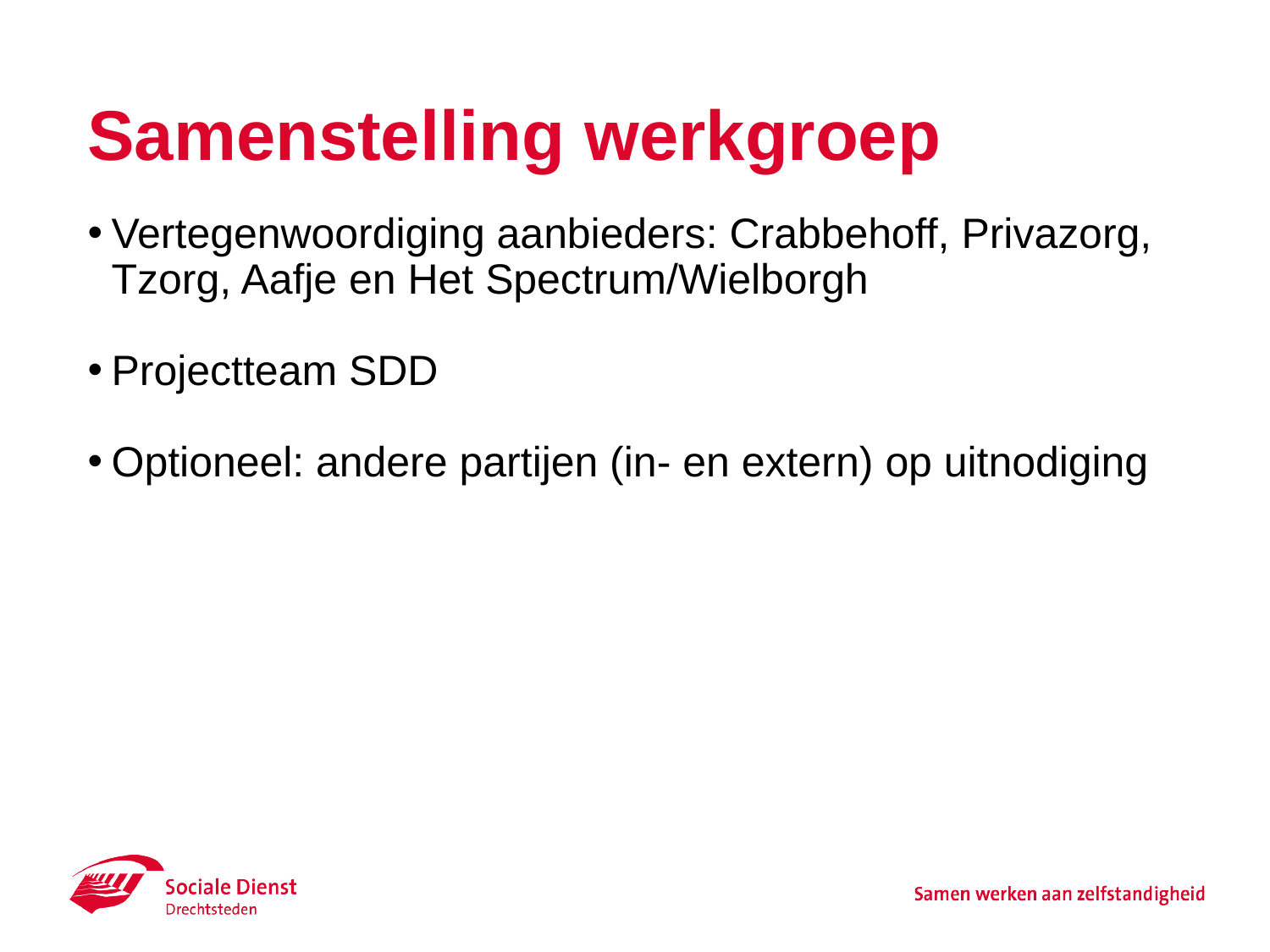

# Samenstelling werkgroep
Vertegenwoordiging aanbieders: Crabbehoff, Privazorg, Tzorg, Aafje en Het Spectrum/Wielborgh

Projectteam SDD

Optioneel: andere partijen (in- en extern) op uitnodiging